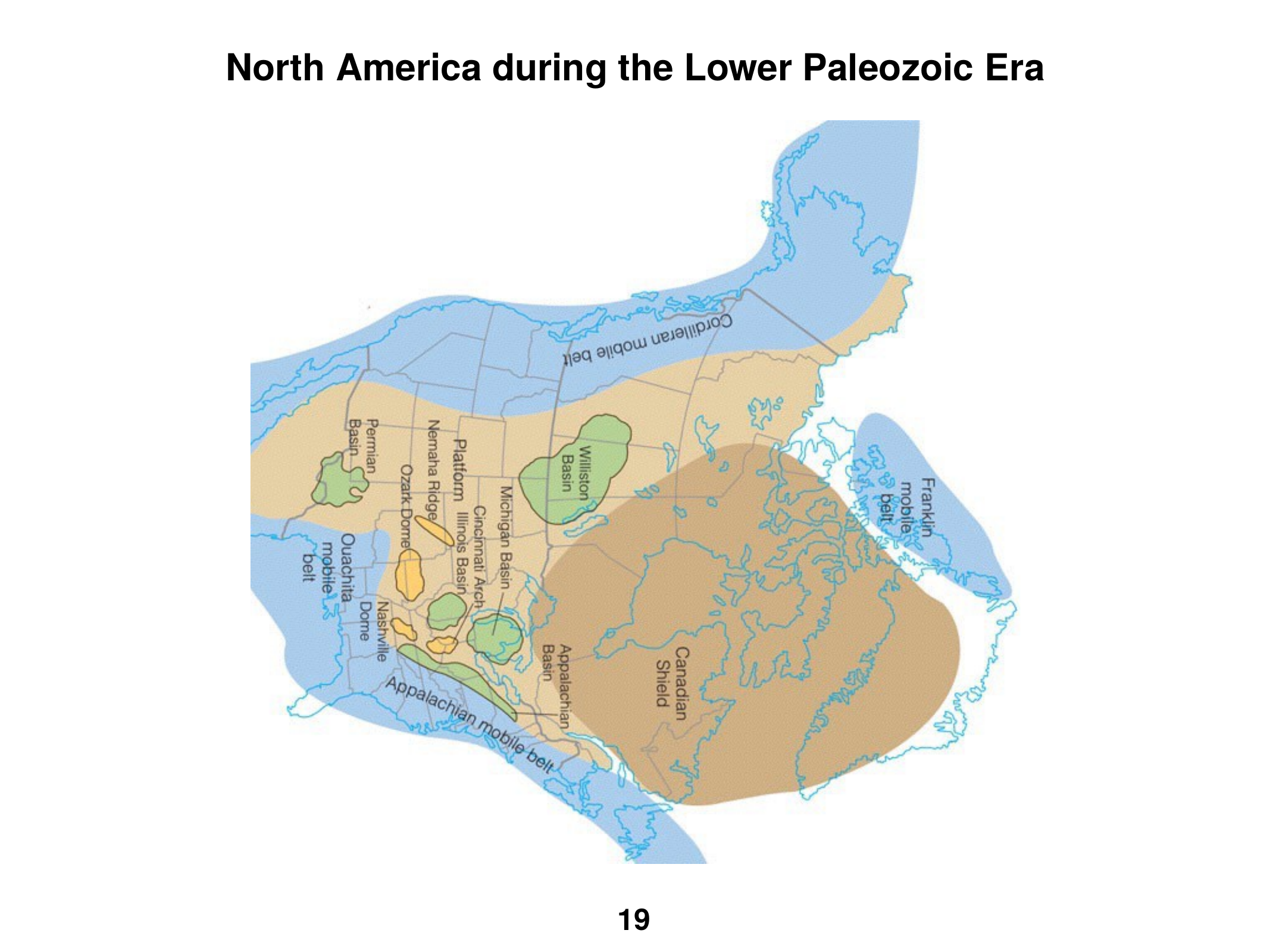

# North America during the Lower Paleozoic Era

19